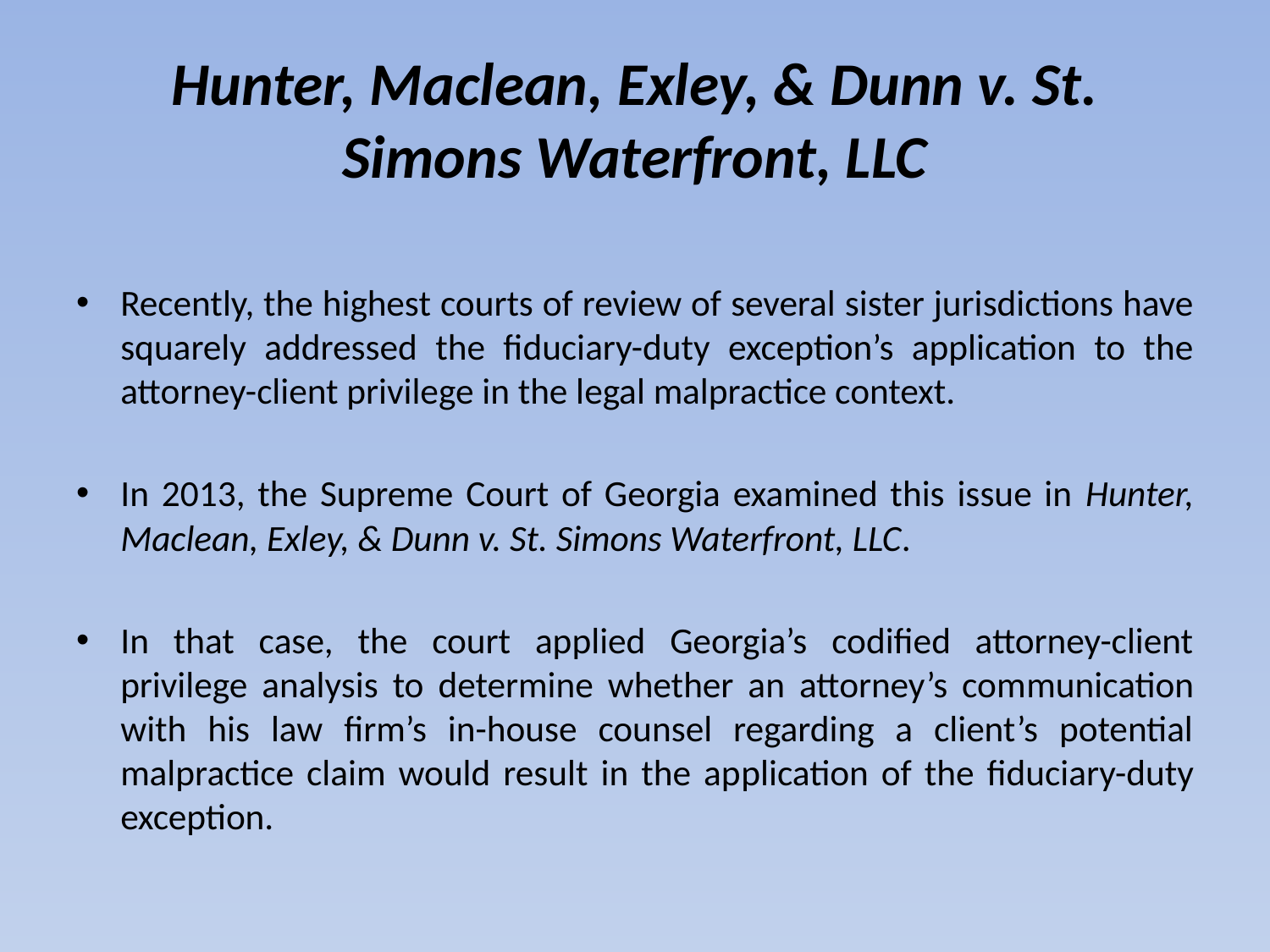

# Hunter, Maclean, Exley, & Dunn v. St. Simons Waterfront, LLC

Recently, the highest courts of review of several sister jurisdictions have squarely addressed the fiduciary-duty exception’s application to the attorney-client privilege in the legal malpractice context.

In 2013, the Supreme Court of Georgia examined this issue in Hunter, Maclean, Exley, & Dunn v. St. Simons Waterfront, LLC.

In that case, the court applied Georgia’s codified attorney-client privilege analysis to determine whether an attorney’s com­munication with his law firm’s in-house counsel regarding a client’s potential malpractice claim would result in the ap­plication of the fiduciary-duty exception.